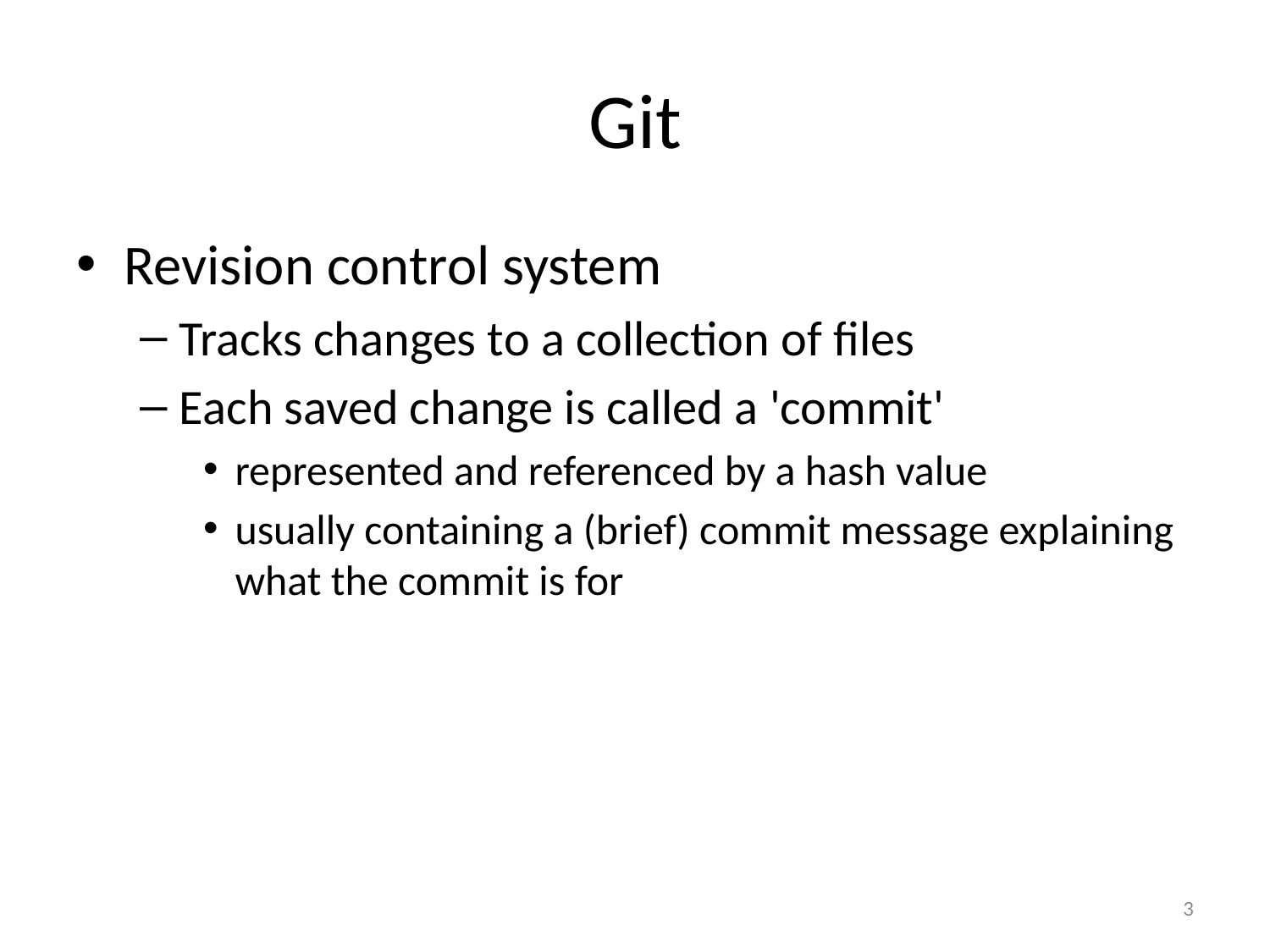

# Git
Revision control system
Tracks changes to a collection of files
Each saved change is called a 'commit'
represented and referenced by a hash value
usually containing a (brief) commit message explaining what the commit is for
3